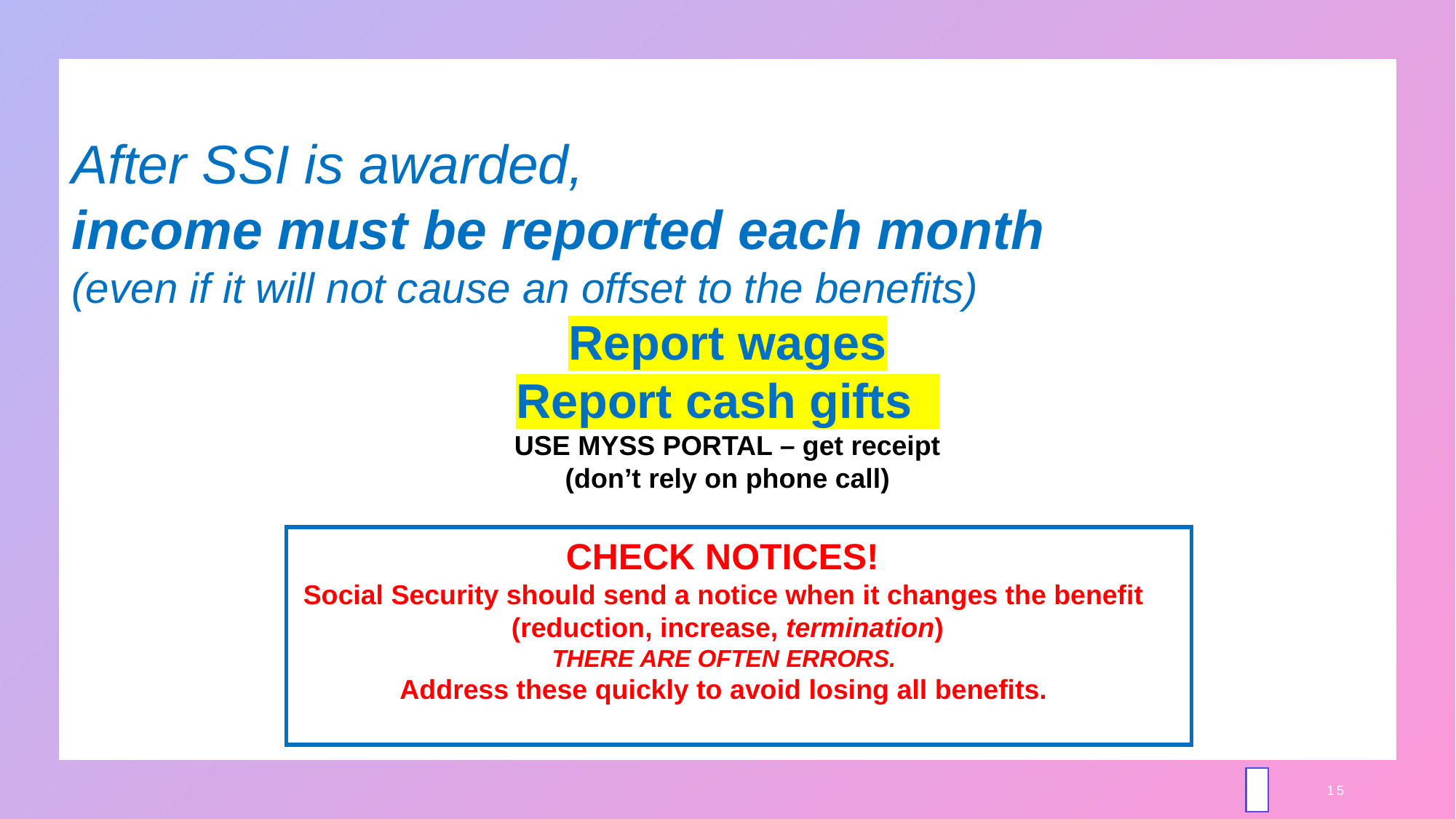

After SSI is awarded,
income must be reported each month
(even if it will not cause an offset to the benefits)
Report wages
Report cash gifts
USE MYSS PORTAL – get receipt
(don’t rely on phone call)

CHECK NOTICES!
Social Security should send a notice when it changes the benefit
(reduction, increase, termination)
THERE ARE OFTEN ERRORS.
Address these quickly to avoid losing all benefits.

15